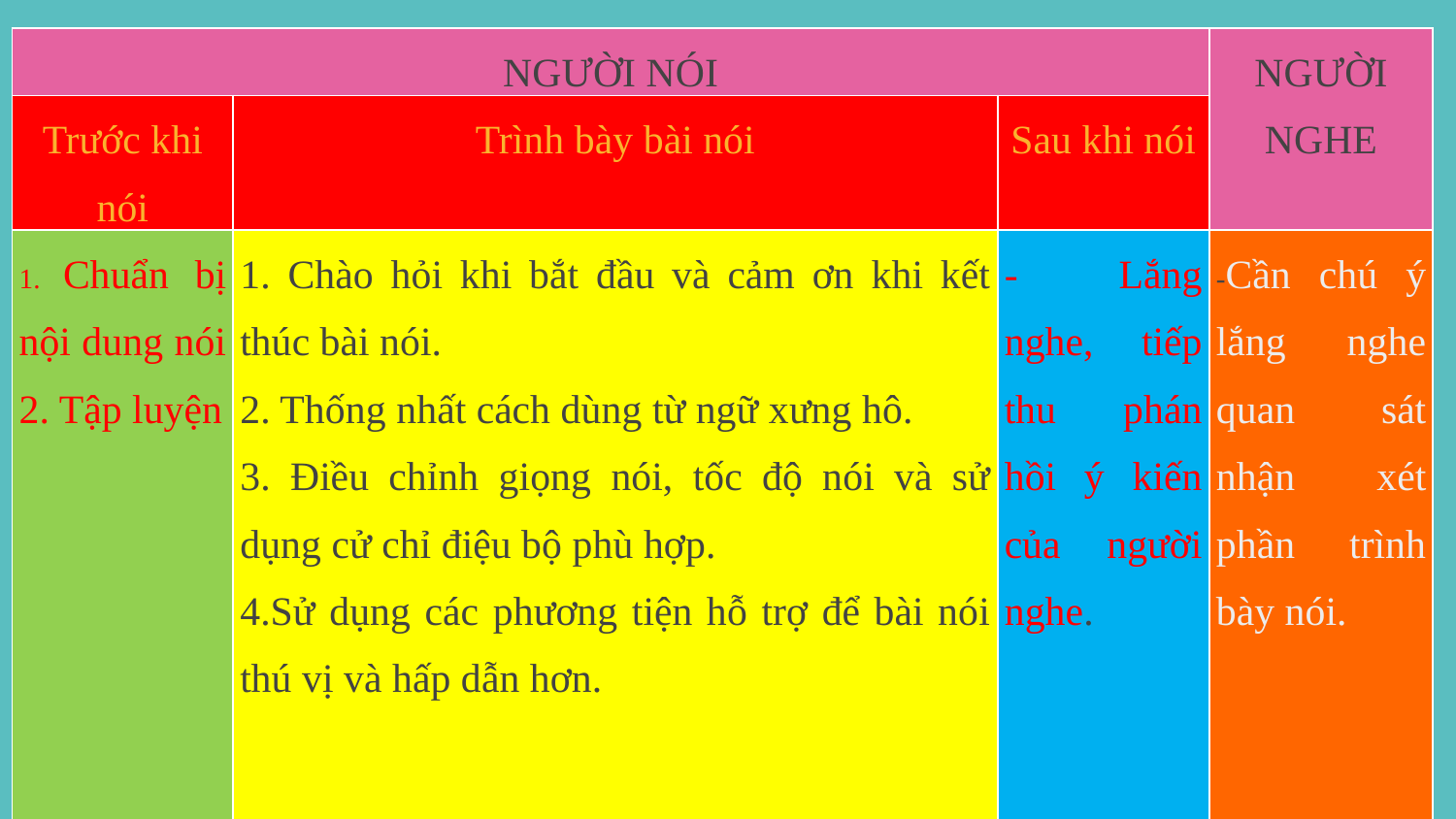

| NGƯỜI NÓI |  |  | NGƯỜI NGHE |
| --- | --- | --- | --- |
| Trước khi nói | Trình bày bài nói | Sau khi nói |  |
| 1. Chuẩn bị nội dung nói 2. Tập luyện | 1. Chào hỏi khi bắt đầu và cảm ơn khi kết thúc bài nói. 2. Thống nhất cách dùng từ ngữ xưng hô. 3. Điều chỉnh giọng nói, tốc độ nói và sử dụng cử chỉ điệu bộ phù hợp. 4.Sử dụng các phương tiện hỗ trợ để bài nói thú vị và hấp dẫn hơn. | - Lắng nghe, tiếp thu phán hồi ý kiến của người nghe. | -Cần chú ý lắng nghe quan sát nhận xét phần trình bày nói. |